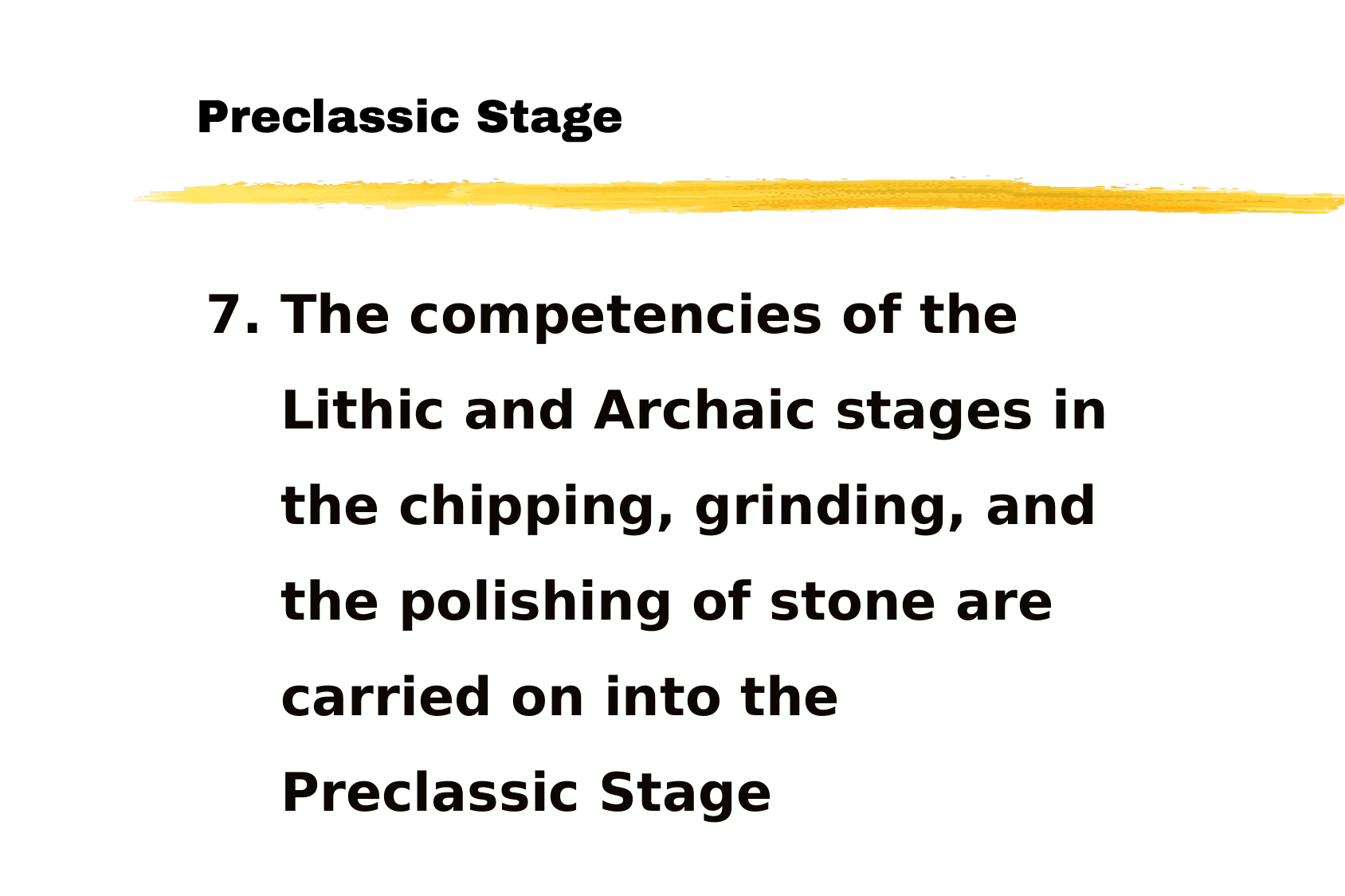

Preclassic Stage
7.	The competencies of the Lithic and Archaic stages in the chipping, grinding, and the polishing of stone are carried on into the Preclassic Stage